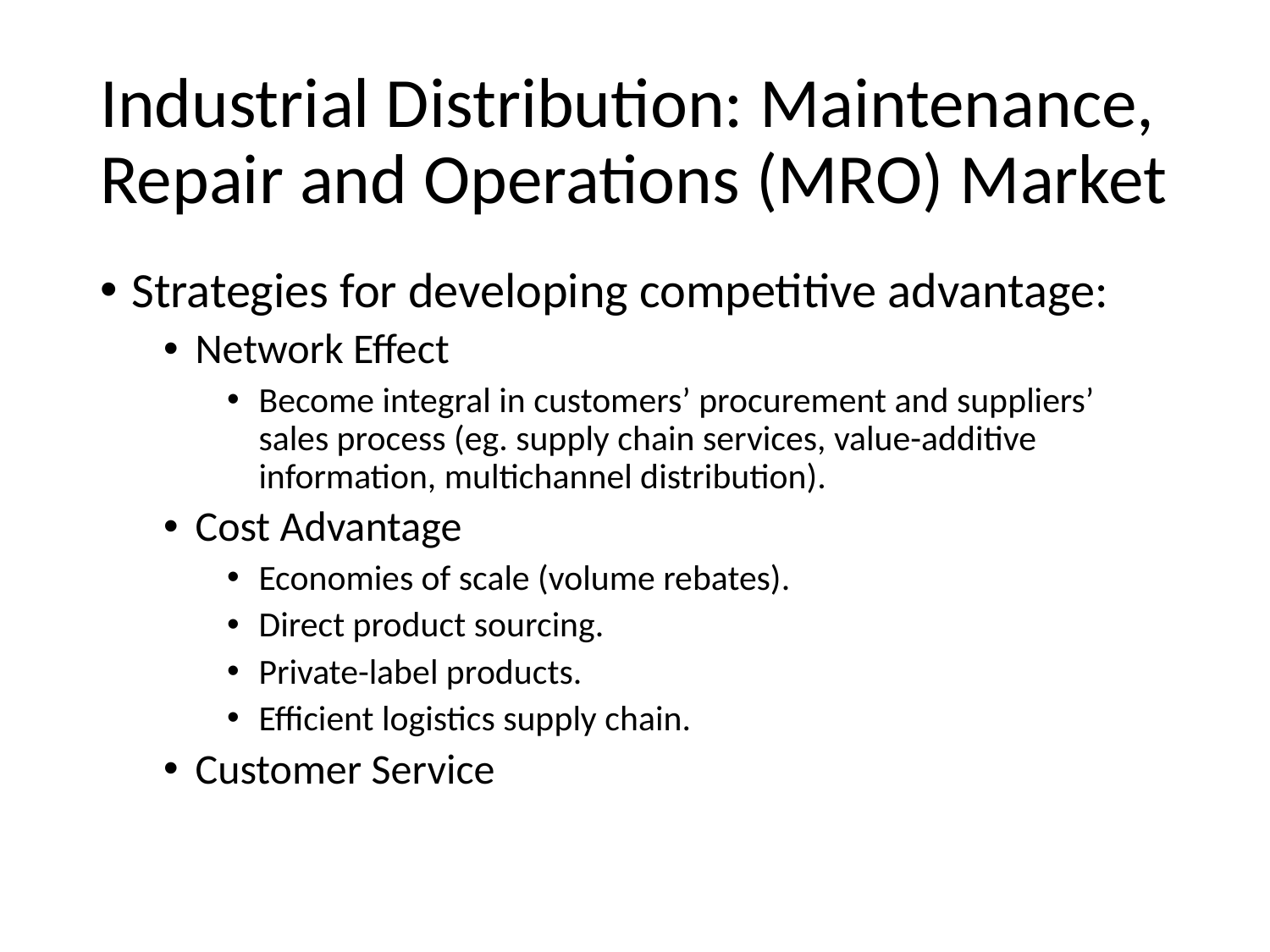

# Industrial Distribution: Maintenance, Repair and Operations (MRO) Market
Strategies for developing competitive advantage:
Network Effect
Become integral in customers’ procurement and suppliers’ sales process (eg. supply chain services, value-additive information, multichannel distribution).
Cost Advantage
Economies of scale (volume rebates).
Direct product sourcing.
Private-label products.
Efficient logistics supply chain.
Customer Service